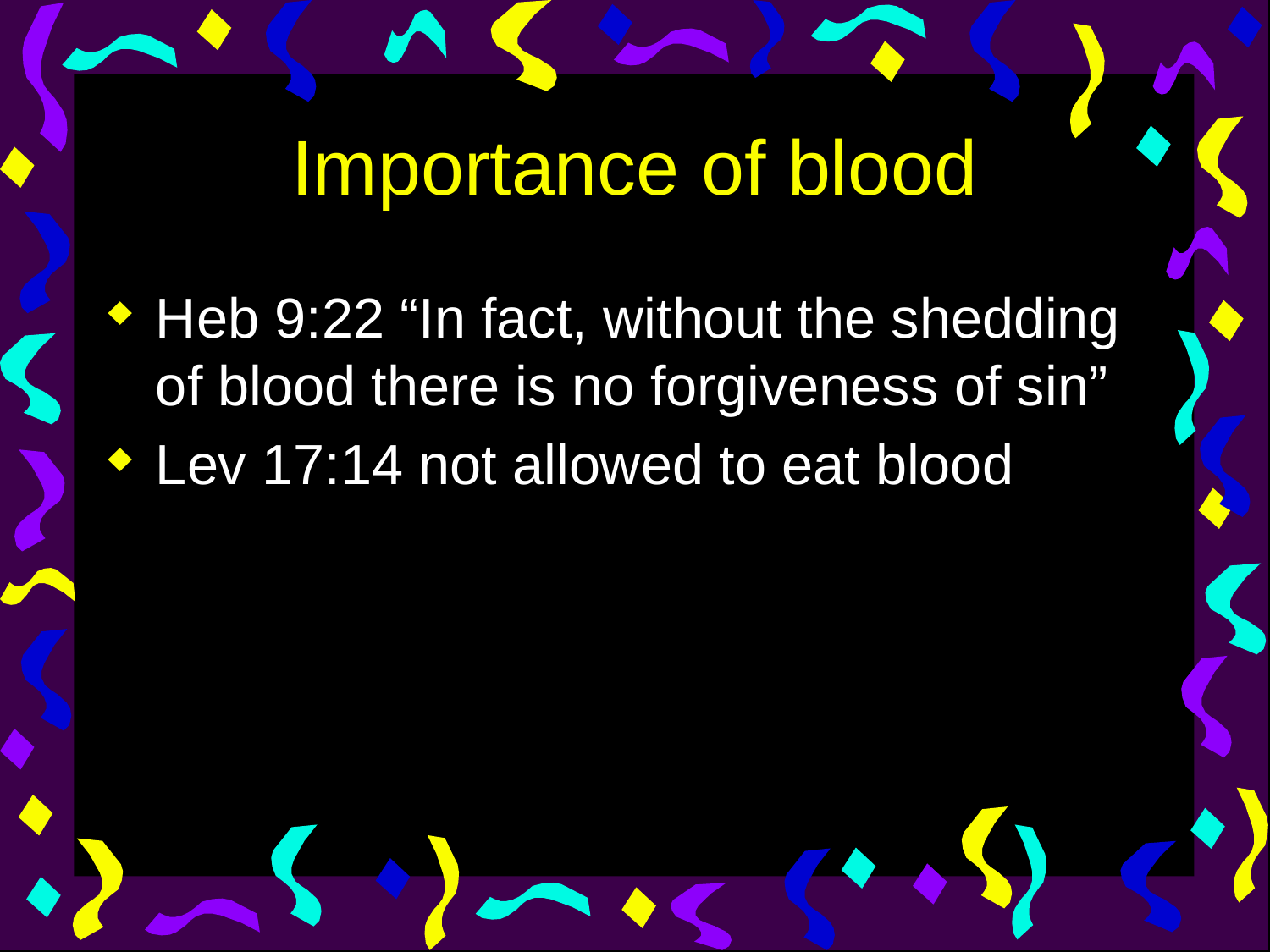

# Importance of blood
Heb 9:22 “In fact, without the shedding of blood there is no forgiveness of sin”
Lev 17:14 not allowed to eat blood